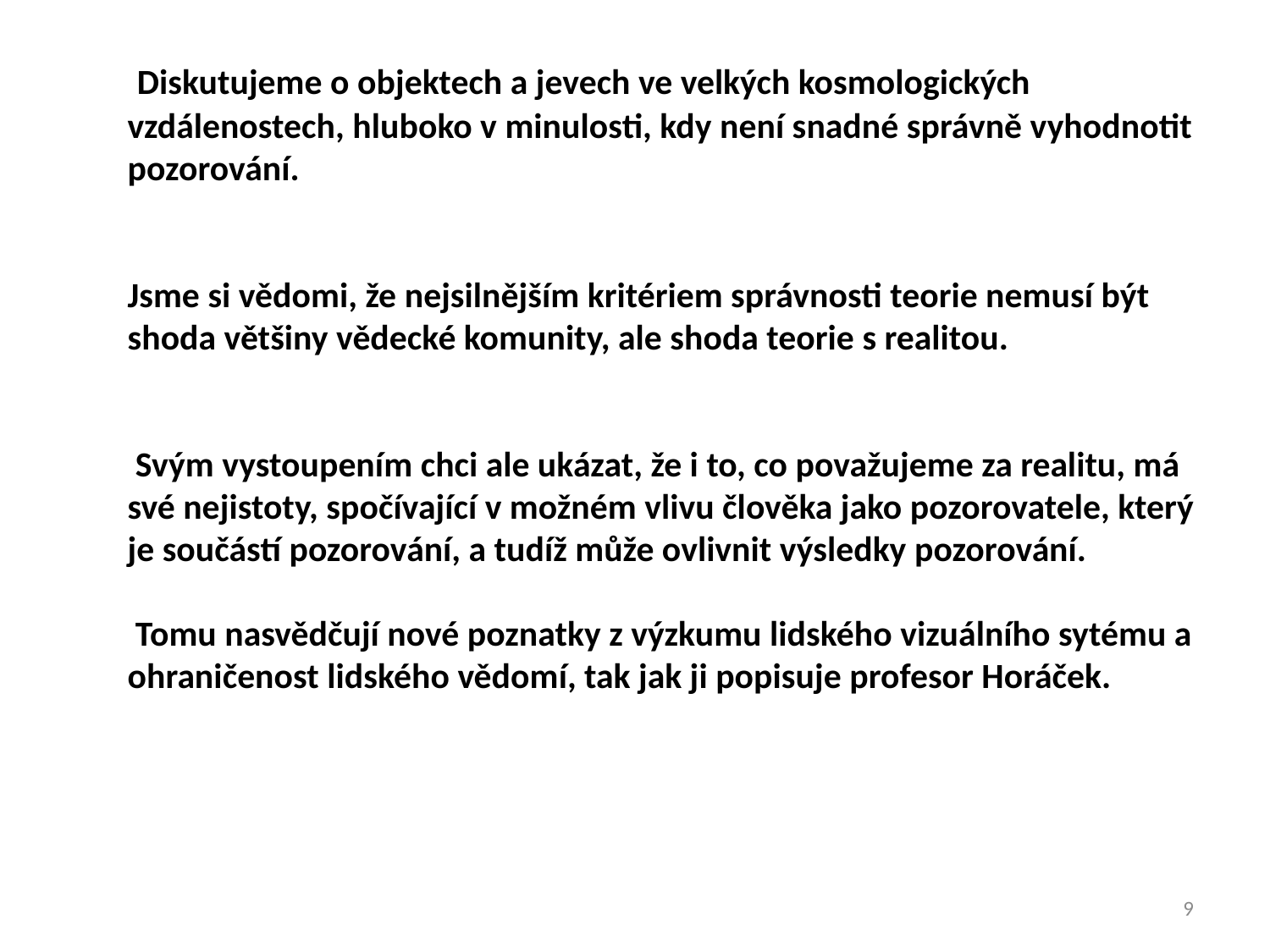

Diskutujeme o objektech a jevech ve velkých kosmologických vzdálenostech, hluboko v minulosti, kdy není snadné správně vyhodnotit pozorování.

Jsme si vědomi, že nejsilnějším kritériem správnosti teorie nemusí být shoda většiny vědecké komunity, ale shoda teorie s realitou.

 Svým vystoupením chci ale ukázat, že i to, co považujeme za realitu, má své nejistoty, spočívající v možném vlivu člověka jako pozorovatele, který je součástí pozorování, a tudíž může ovlivnit výsledky pozorování.

 Tomu nasvědčují nové poznatky z výzkumu lidského vizuálního sytému a ohraničenost lidského vědomí, tak jak ji popisuje profesor Horáček.

9